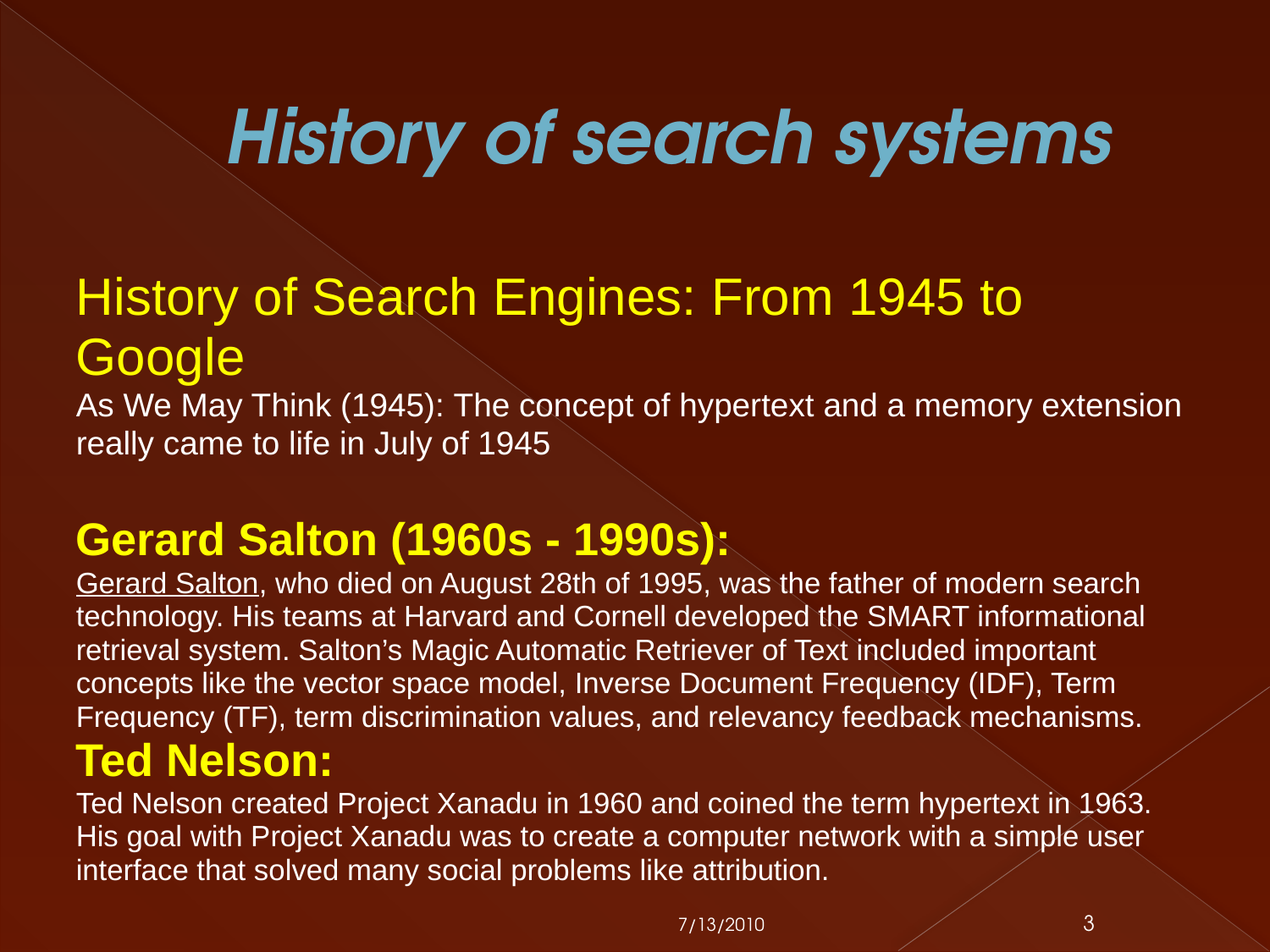

# History of search systems
History of Search Engines: From 1945 to Google
As We May Think (1945): The concept of hypertext and a memory extension really came to life in July of 1945

Gerard Salton (1960s - 1990s):
Gerard Salton, who died on August 28th of 1995, was the father of modern search technology. His teams at Harvard and Cornell developed the SMART informational retrieval system. Salton’s Magic Automatic Retriever of Text included important concepts like the vector space model, Inverse Document Frequency (IDF), Term Frequency (TF), term discrimination values, and relevancy feedback mechanisms.
Ted Nelson:
Ted Nelson created Project Xanadu in 1960 and coined the term hypertext in 1963. His goal with Project Xanadu was to create a computer network with a simple user interface that solved many social problems like attribution.
7/13/2010
3